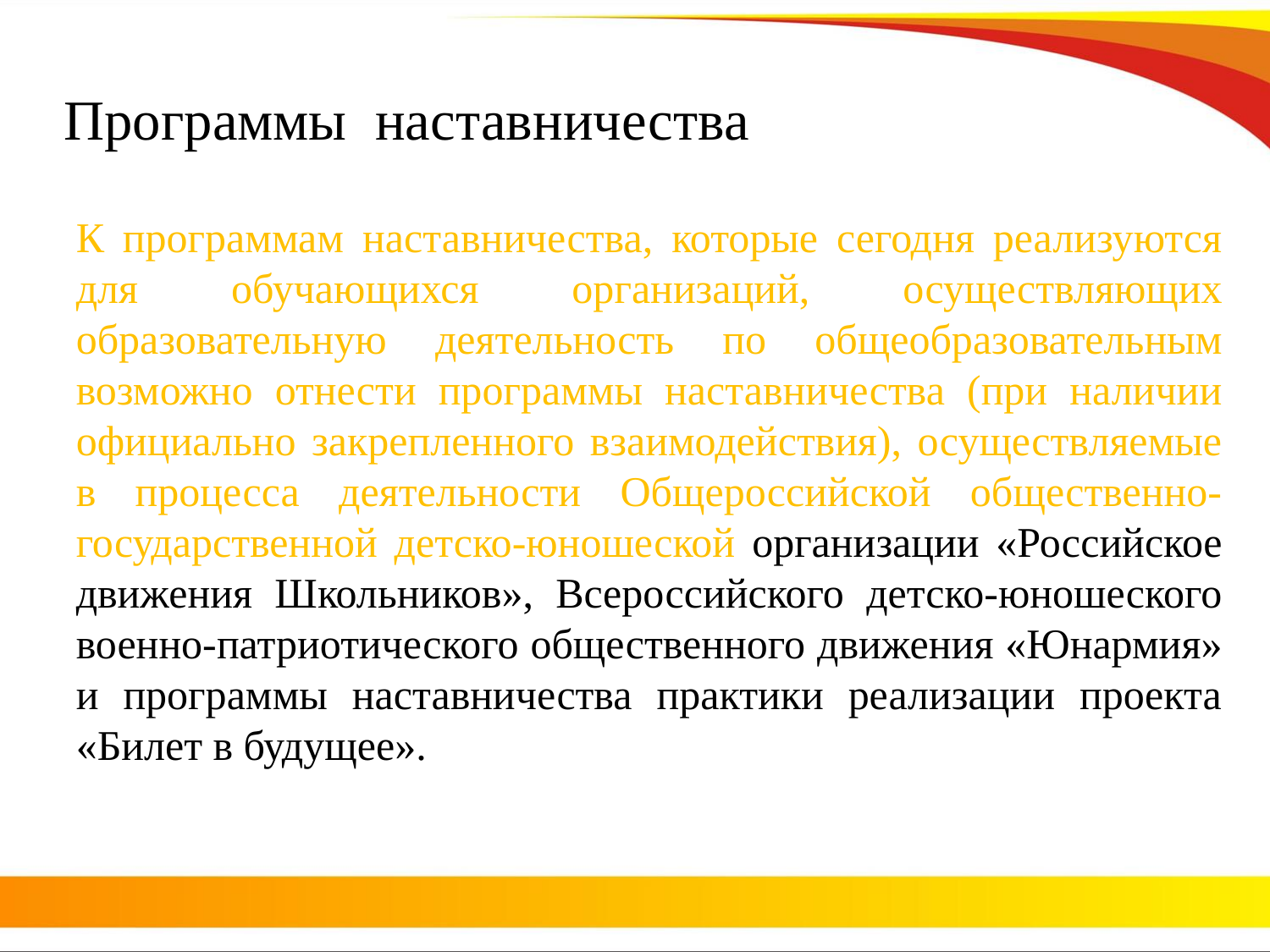

# Программы  наставничества
К программам наставничества, которые сегодня реализуются для обучающихся организаций, осуществляющих образовательную деятельность по общеобразовательным возможно отнести программы наставничества (при наличии официально закрепленного взаимодействия), осуществляемые в процесса деятельности Общероссийской общественно-государственной детско-юношеской организации «Российское движения Школьников», Всероссийского детско-юношеского военно-патриотического общественного движения «Юнармия» и программы наставничества практики реализации проекта «Билет в будущее».